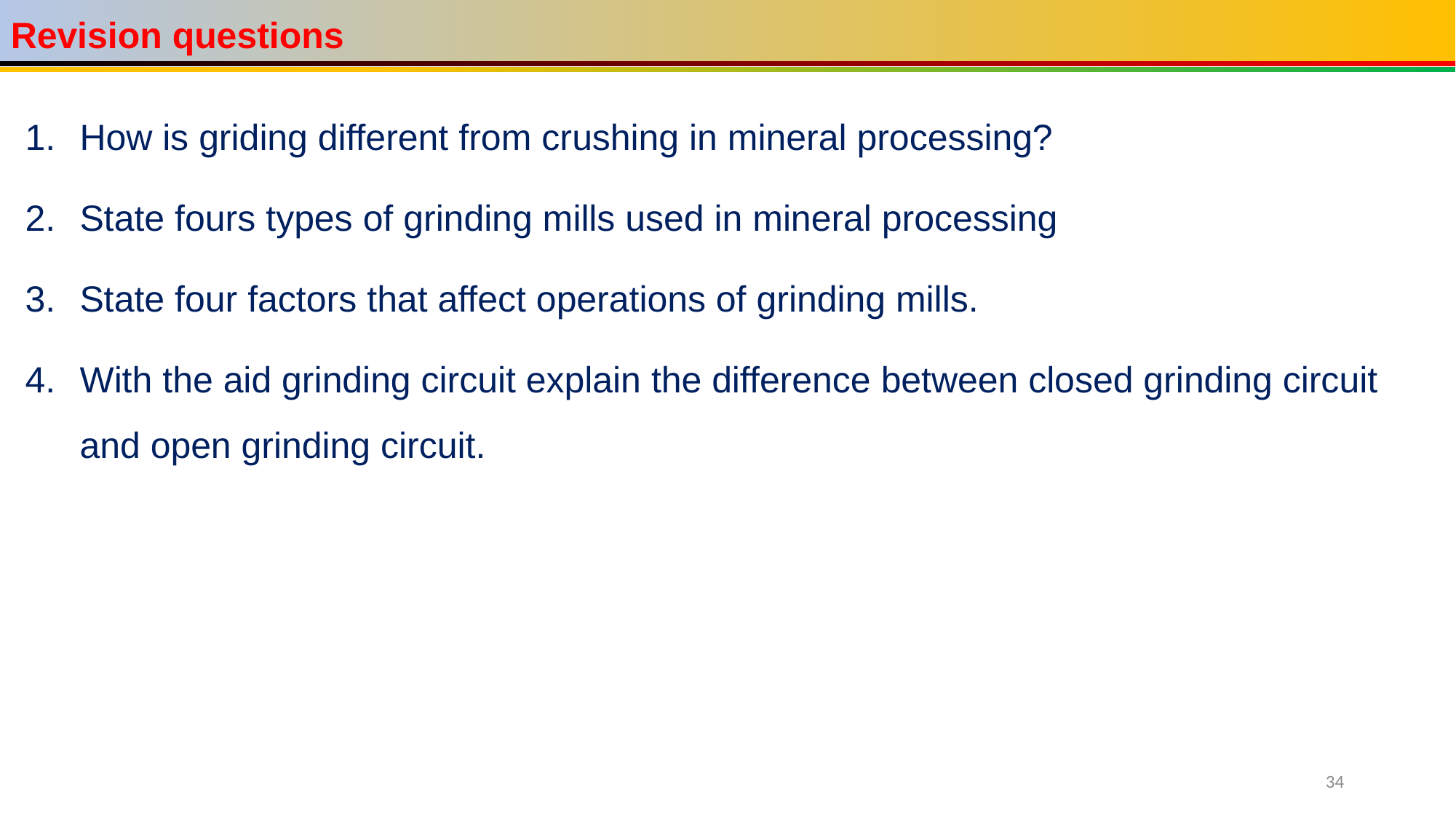

Revision questions

How is griding different from crushing in mineral processing?
State fours types of grinding mills used in mineral processing
State four factors that affect operations of grinding mills.
With the aid grinding circuit explain the difference between closed grinding circuit and open grinding circuit.

34